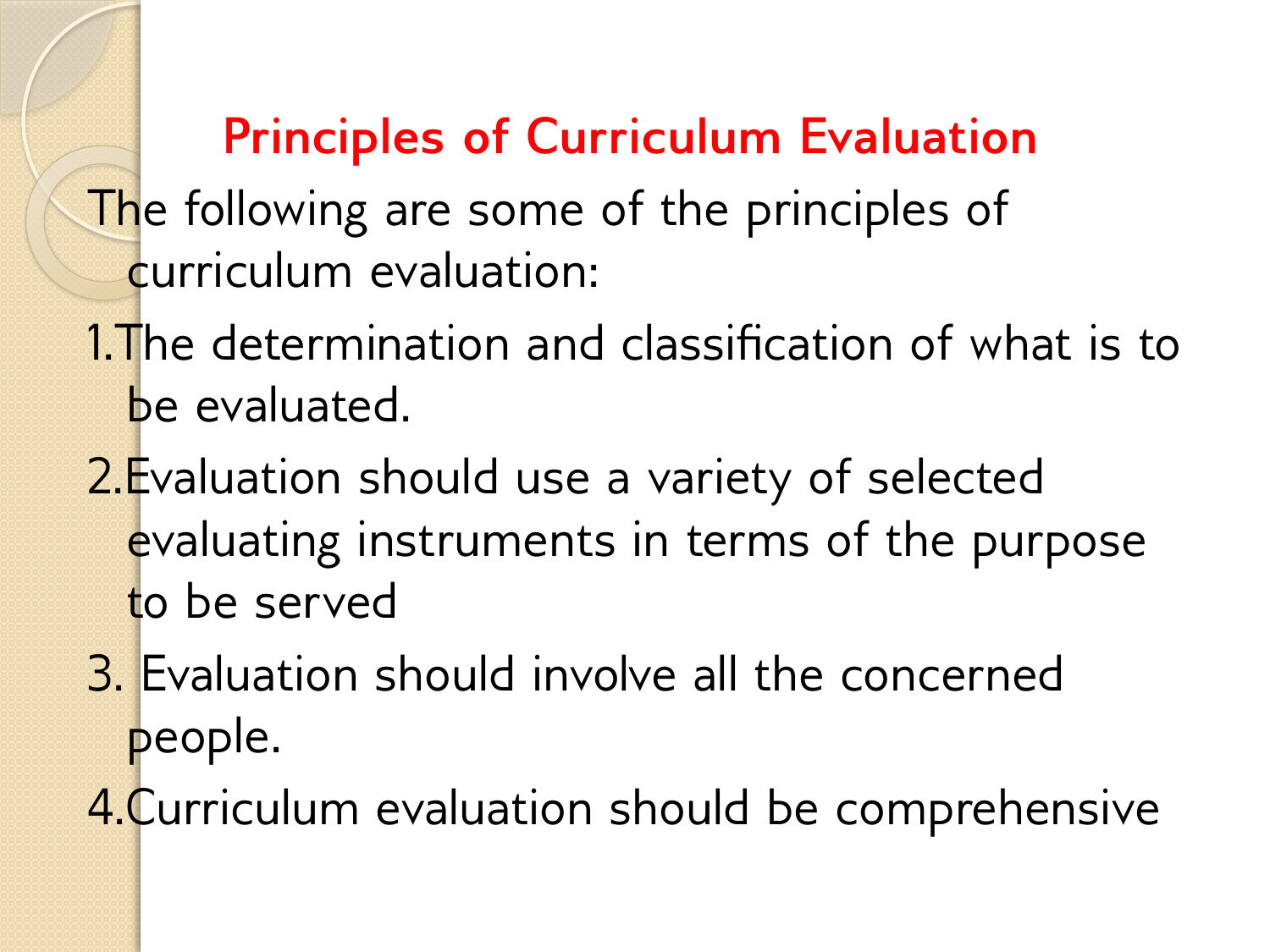

#
        Principles of Curriculum Evaluation
The following are some of the principles of curriculum evaluation:
1.The determination and classification of what is to be evaluated.
2.Evaluation should use a variety of selected evaluating instruments in terms of the purpose to be served
3. Evaluation should involve all the concerned people.
4.Curriculum evaluation should be comprehensive